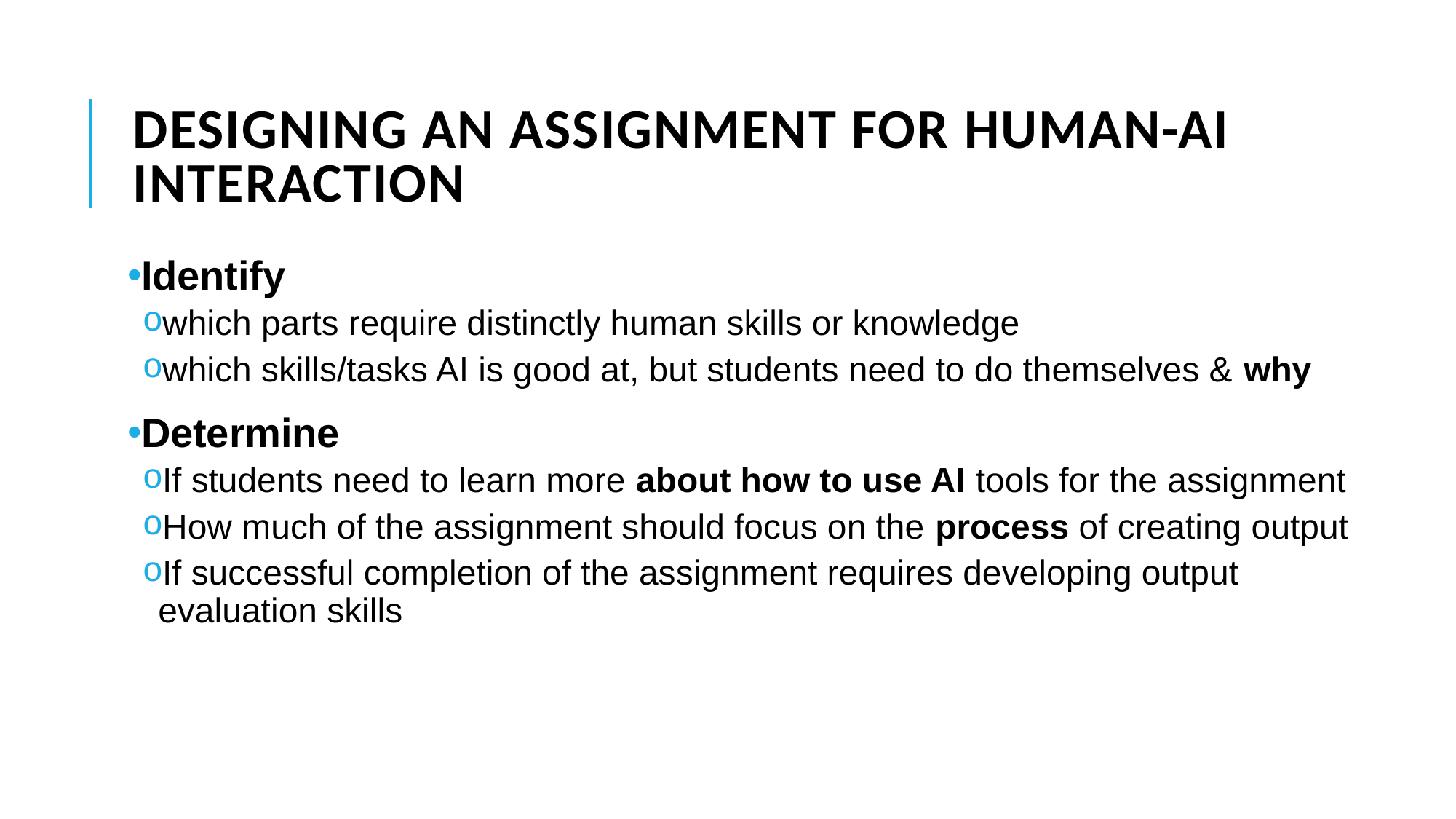

# Designing an Assignment for Human-AI Interaction
Identify
which parts require distinctly human skills or knowledge
which skills/tasks AI is good at, but students need to do themselves & why
Determine
If students need to learn more about how to use AI tools for the assignment
How much of the assignment should focus on the process of creating output
If successful completion of the assignment requires developing output evaluation skills